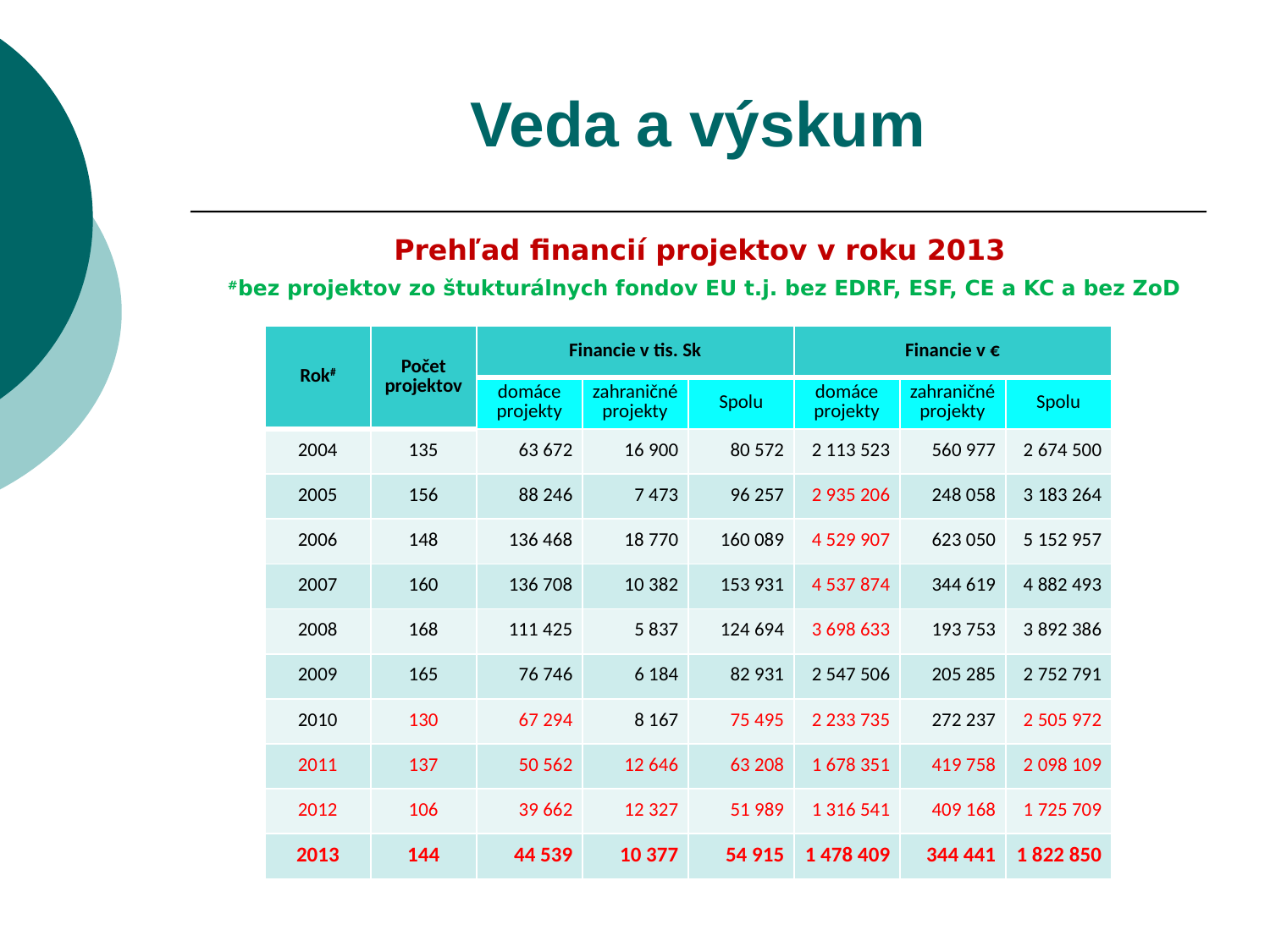

# Veda a výskum
Prehľad financií projektov v roku 2013
 #bez projektov zo štukturálnych fondov EU t.j. bez EDRF, ESF, CE a KC a bez ZoD
| Rok# | Počet projektov | Financie v tis. Sk |  |  | Financie v € |  |  |
| --- | --- | --- | --- | --- | --- | --- | --- |
|  |  | domáce projekty | zahraničné projekty | Spolu | domáce projekty | zahraničné projekty | Spolu |
| 2004 | 135 | 63 672 | 16 900 | 80 572 | 2 113 523 | 560 977 | 2 674 500 |
| 2005 | 156 | 88 246 | 7 473 | 96 257 | 2 935 206 | 248 058 | 3 183 264 |
| 2006 | 148 | 136 468 | 18 770 | 160 089 | 4 529 907 | 623 050 | 5 152 957 |
| 2007 | 160 | 136 708 | 10 382 | 153 931 | 4 537 874 | 344 619 | 4 882 493 |
| 2008 | 168 | 111 425 | 5 837 | 124 694 | 3 698 633 | 193 753 | 3 892 386 |
| 2009 | 165 | 76 746 | 6 184 | 82 931 | 2 547 506 | 205 285 | 2 752 791 |
| 2010 | 130 | 67 294 | 8 167 | 75 495 | 2 233 735 | 272 237 | 2 505 972 |
| 2011 | 137 | 50 562 | 12 646 | 63 208 | 1 678 351 | 419 758 | 2 098 109 |
| 2012 | 106 | 39 662 | 12 327 | 51 989 | 1 316 541 | 409 168 | 1 725 709 |
| 2013 | 144 | 44 539 | 10 377 | 54 915 | 1 478 409 | 344 441 | 1 822 850 |